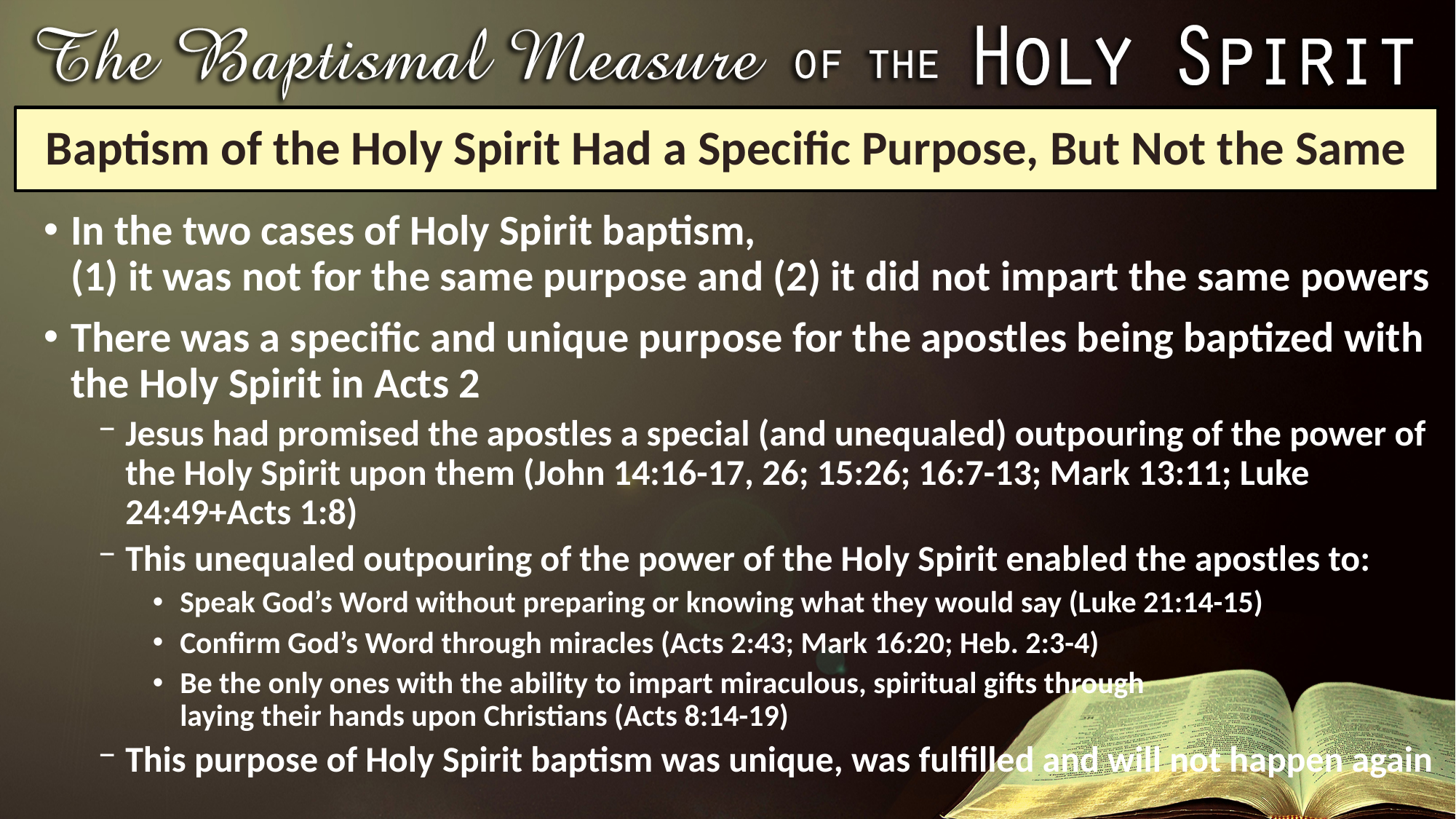

# Baptism of the Holy Spirit Had a Specific Purpose, But Not the Same
In the two cases of Holy Spirit baptism,
(1) it was not for the same purpose and (2) it did not impart the same powers
There was a specific and unique purpose for the apostles being baptized with the Holy Spirit in Acts 2
Jesus had promised the apostles a special (and unequaled) outpouring of the power of the Holy Spirit upon them (John 14:16-17, 26; 15:26; 16:7-13; Mark 13:11; Luke 24:49+Acts 1:8)
This unequaled outpouring of the power of the Holy Spirit enabled the apostles to:
Speak God’s Word without preparing or knowing what they would say (Luke 21:14-15)
Confirm God’s Word through miracles (Acts 2:43; Mark 16:20; Heb. 2:3-4)
Be the only ones with the ability to impart miraculous, spiritual gifts through
laying their hands upon Christians (Acts 8:14-19)
This purpose of Holy Spirit baptism was unique, was fulfilled and will not happen again